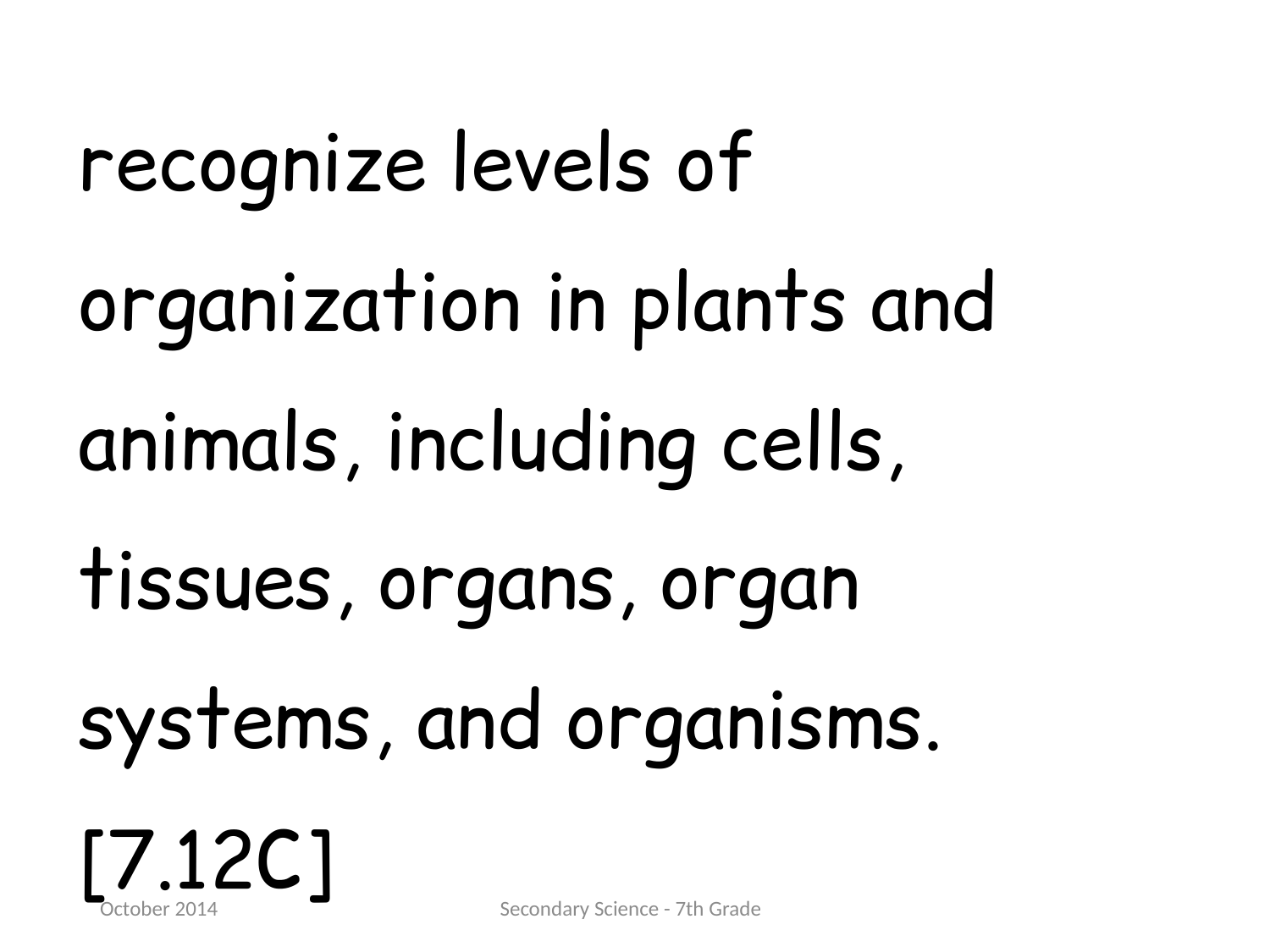

recognize levels of organization in plants and animals, including cells, tissues, organs, organ systems, and organisms.[7.12C]
October 2014
Secondary Science - 7th Grade